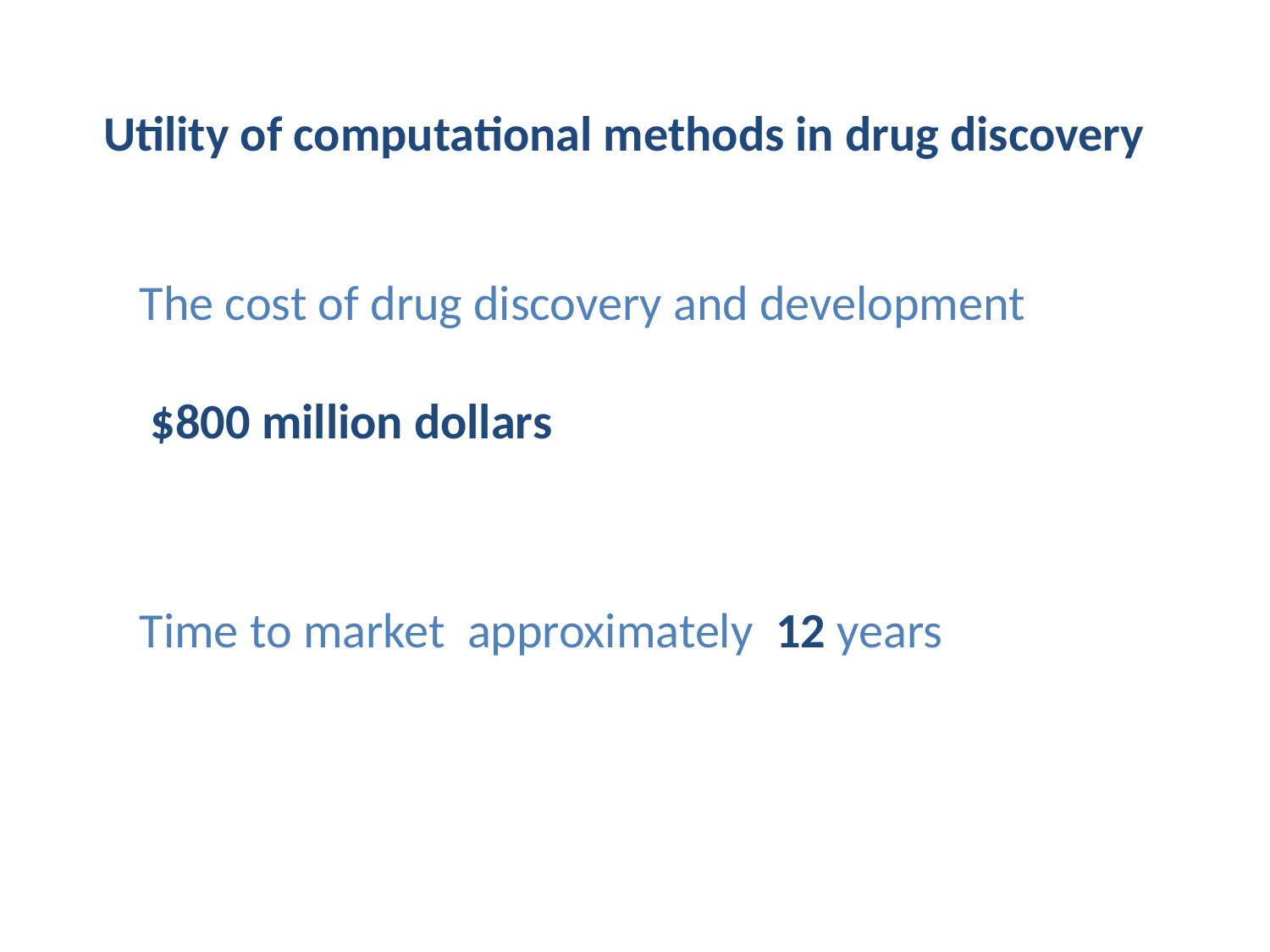

Utility of computational methods in drug discovery
The cost of drug discovery and development

 $800 million dollars
Time to market  approximately  12 years